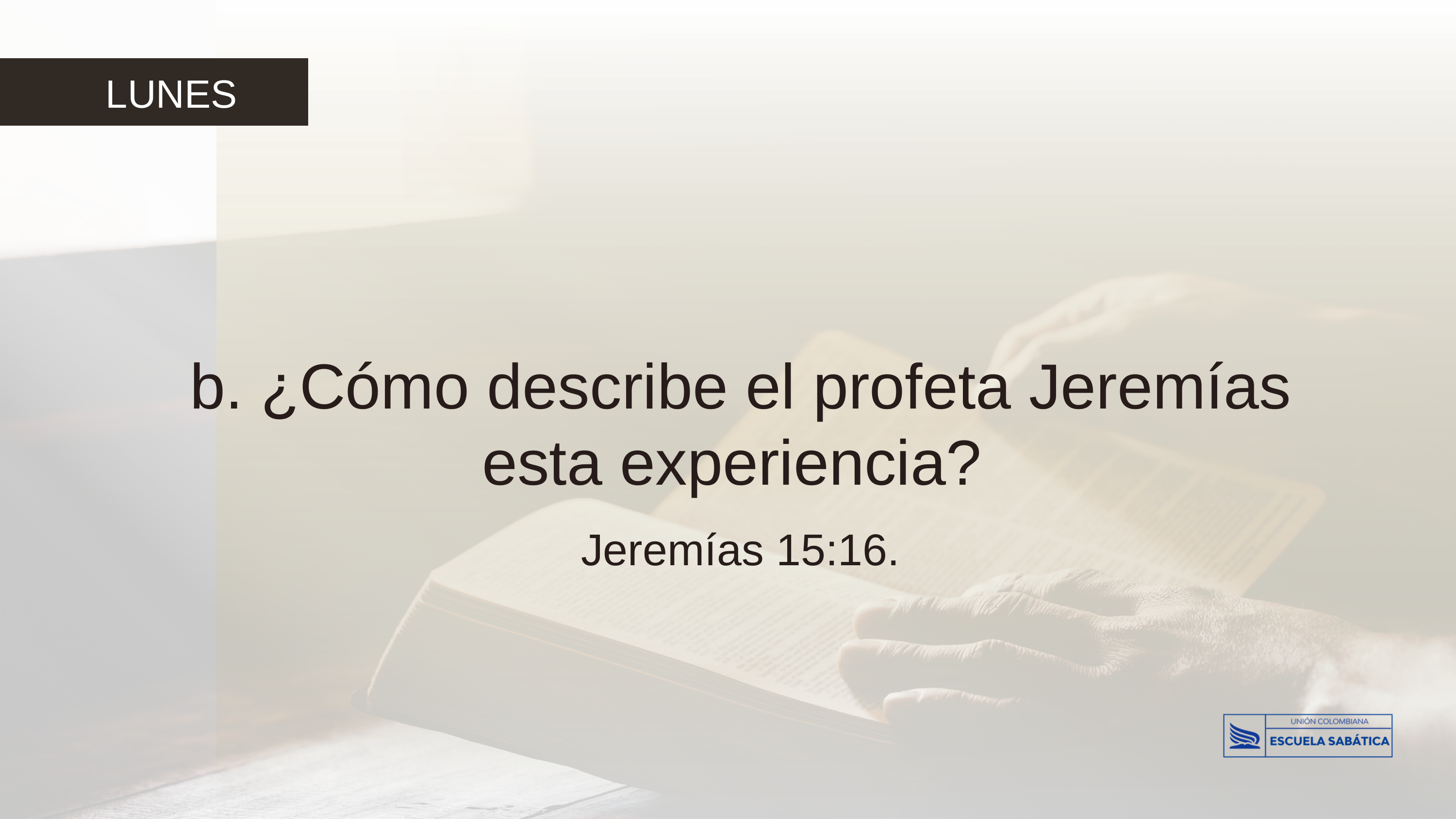

LUNES
b. ¿Cómo describe el profeta Jeremías esta experiencia?
Jeremías 15:16.